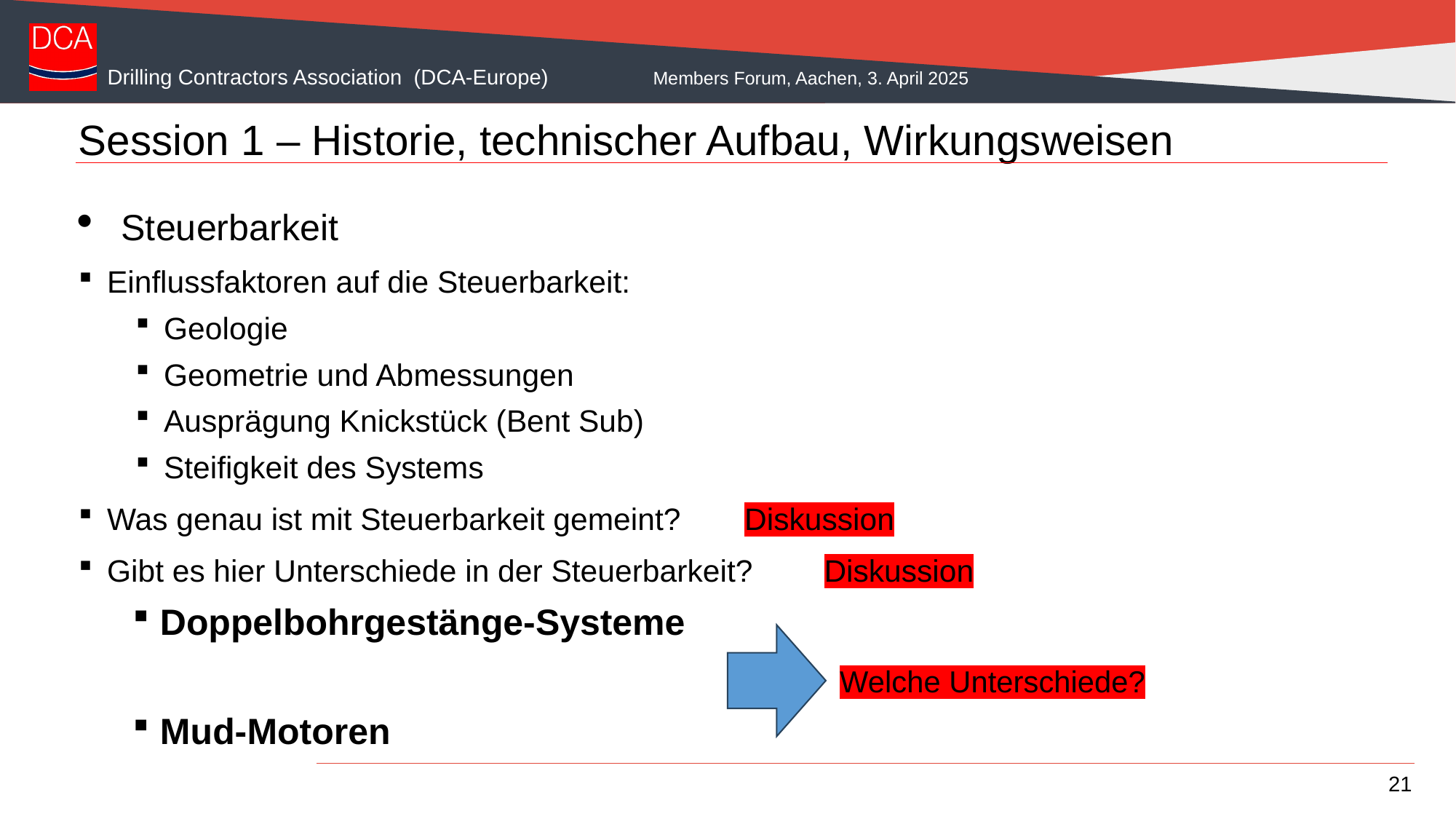

# Session 1 – Historie, technischer Aufbau, Wirkungsweisen
Steuerbarkeit
Einflussfaktoren auf die Steuerbarkeit:
Geologie
Geometrie und Abmessungen
Ausprägung Knickstück (Bent Sub)
Steifigkeit des Systems
Was genau ist mit Steuerbarkeit gemeint? 		Diskussion
Gibt es hier Unterschiede in der Steuerbarkeit? 	Diskussion

Doppelbohrgestänge-Systeme

Mud-Motoren

Welche Unterschiede?